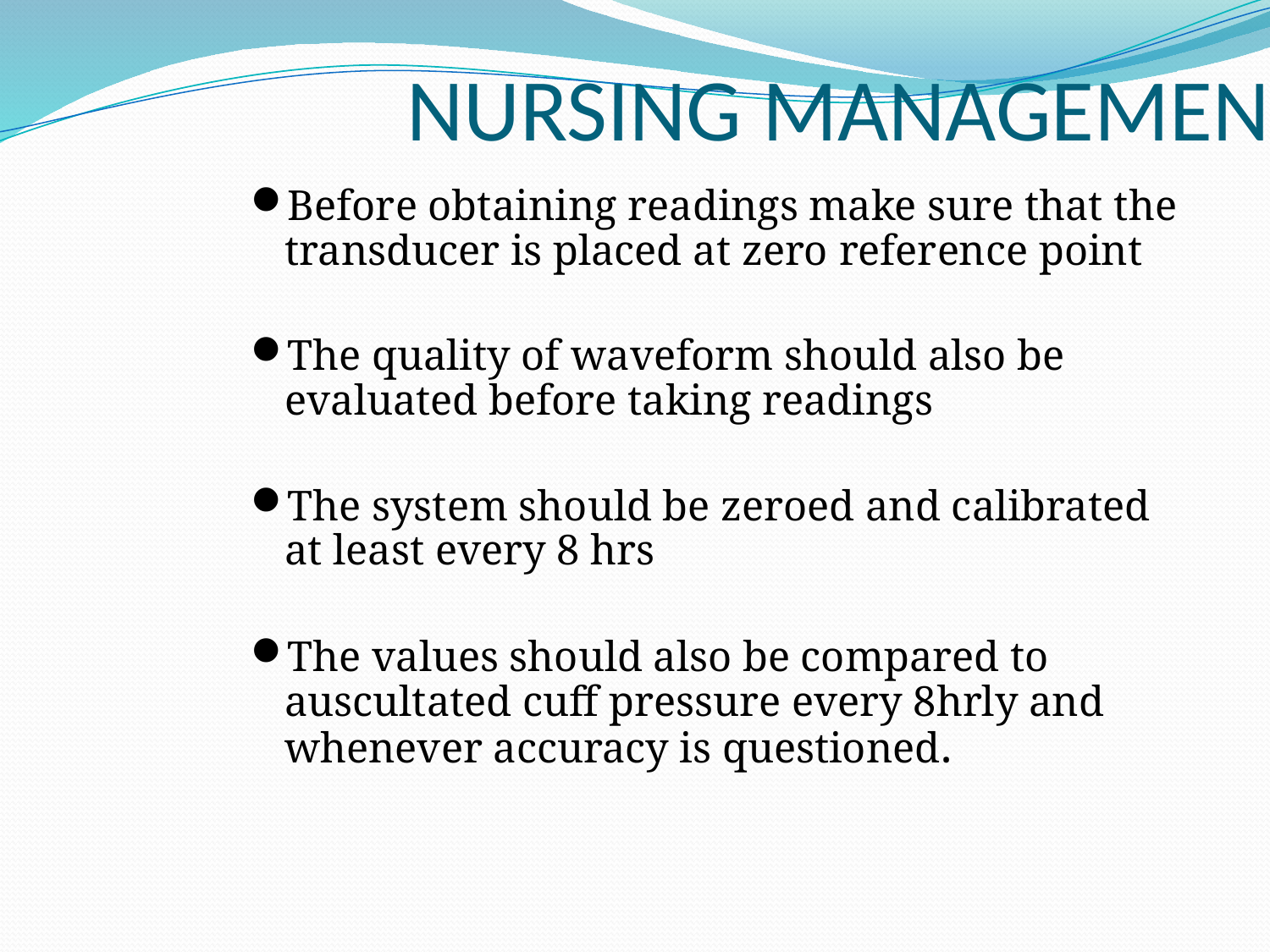

# NURSING MANAGEMENT
Before obtaining readings make sure that the transducer is placed at zero reference point

The quality of waveform should also be evaluated before taking readings

The system should be zeroed and calibrated at least every 8 hrs

The values should also be compared to auscultated cuff pressure every 8hrly and whenever accuracy is questioned.